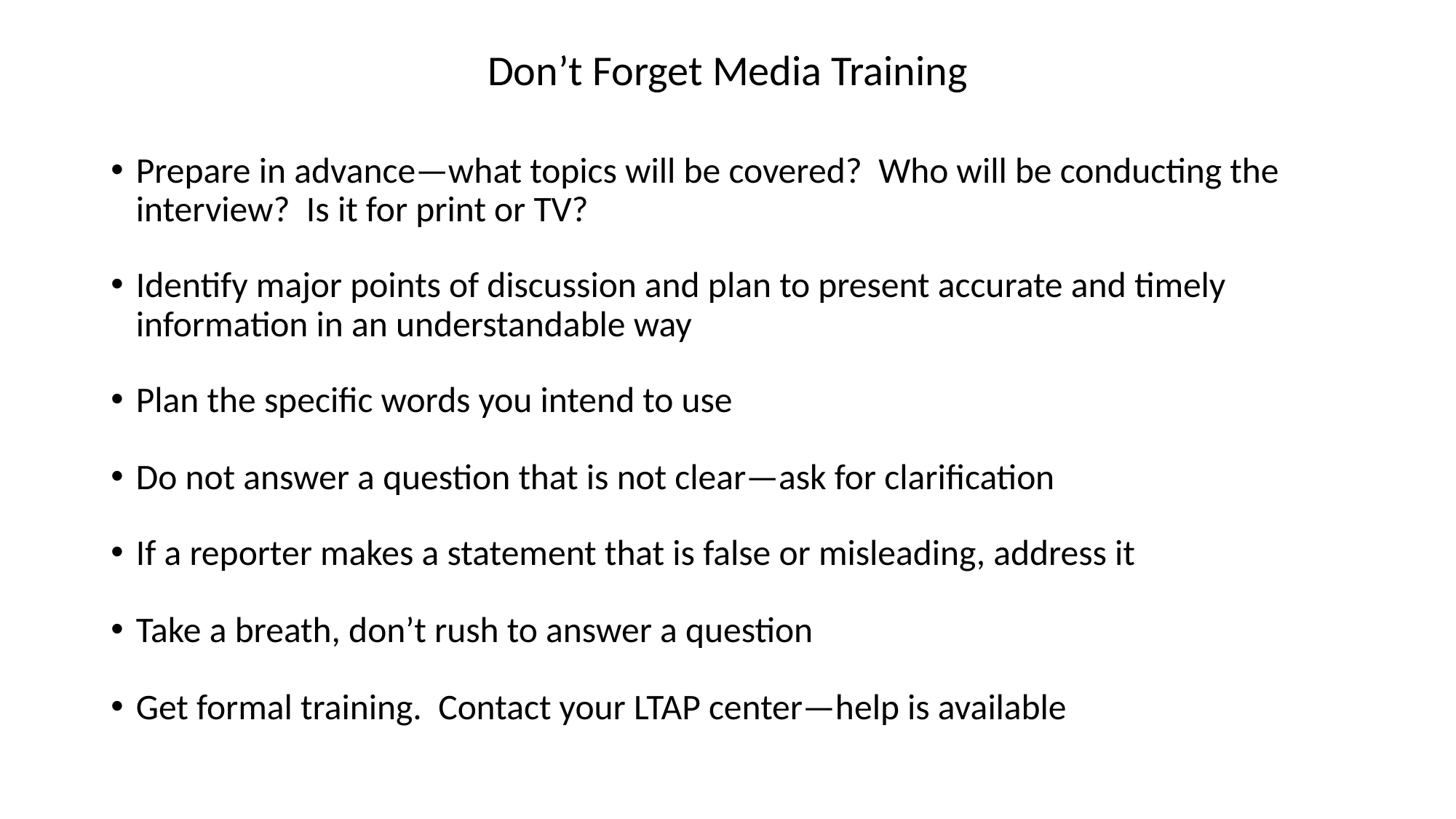

# Don’t Forget Media Training
Prepare in advance—what topics will be covered?  Who will be conducting the interview?  Is it for print or TV?

Identify major points of discussion and plan to present accurate and timely information in an understandable way

Plan the specific words you intend to use

Do not answer a question that is not clear—ask for clarification

If a reporter makes a statement that is false or misleading, address it

Take a breath, don’t rush to answer a question

Get formal training.  Contact your LTAP center—help is available